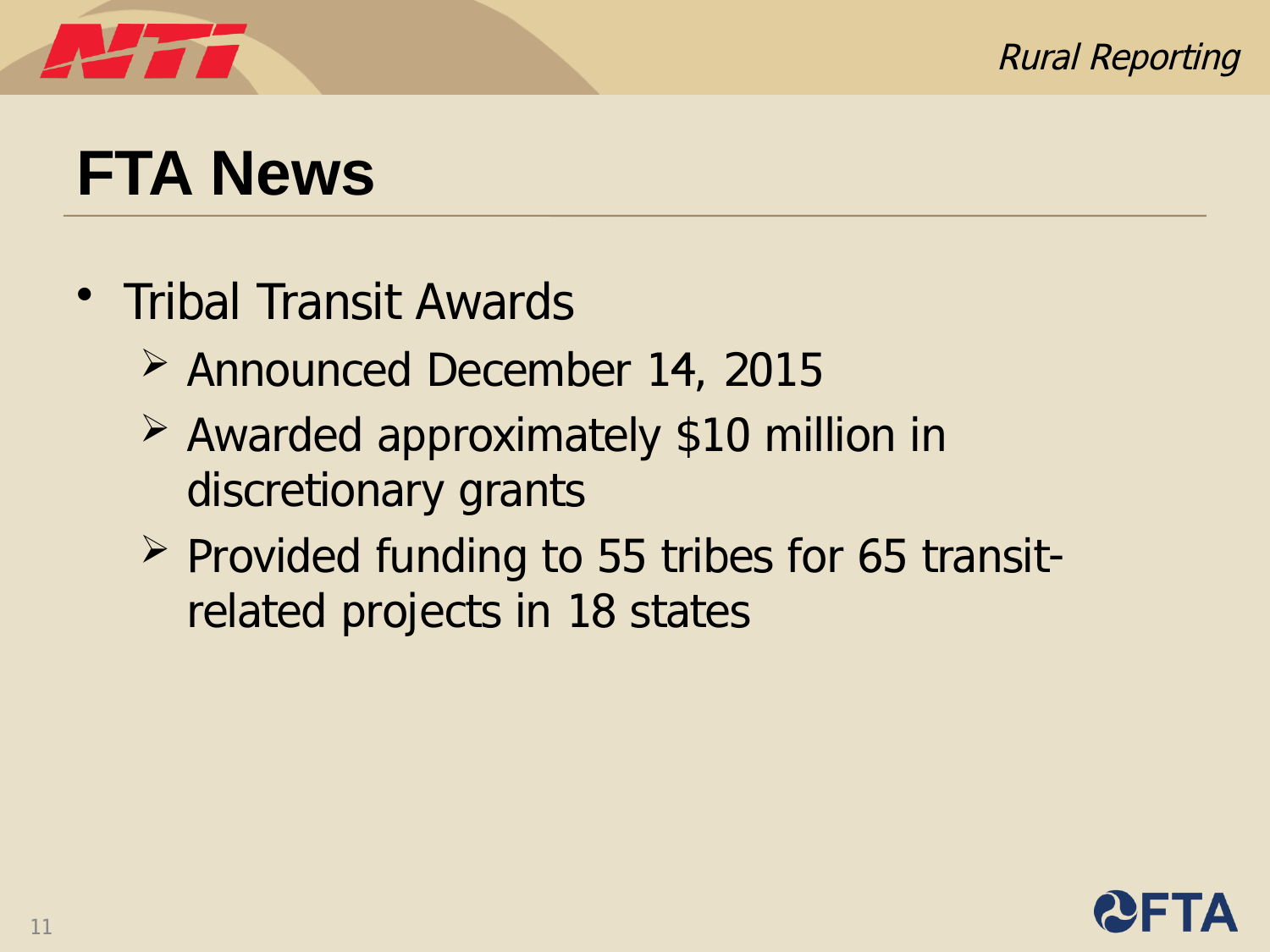

# FTA News
Tribal Transit Awards
Announced December 14, 2015
Awarded approximately $10 million in discretionary grants
Provided funding to 55 tribes for 65 transit-related projects in 18 states

11